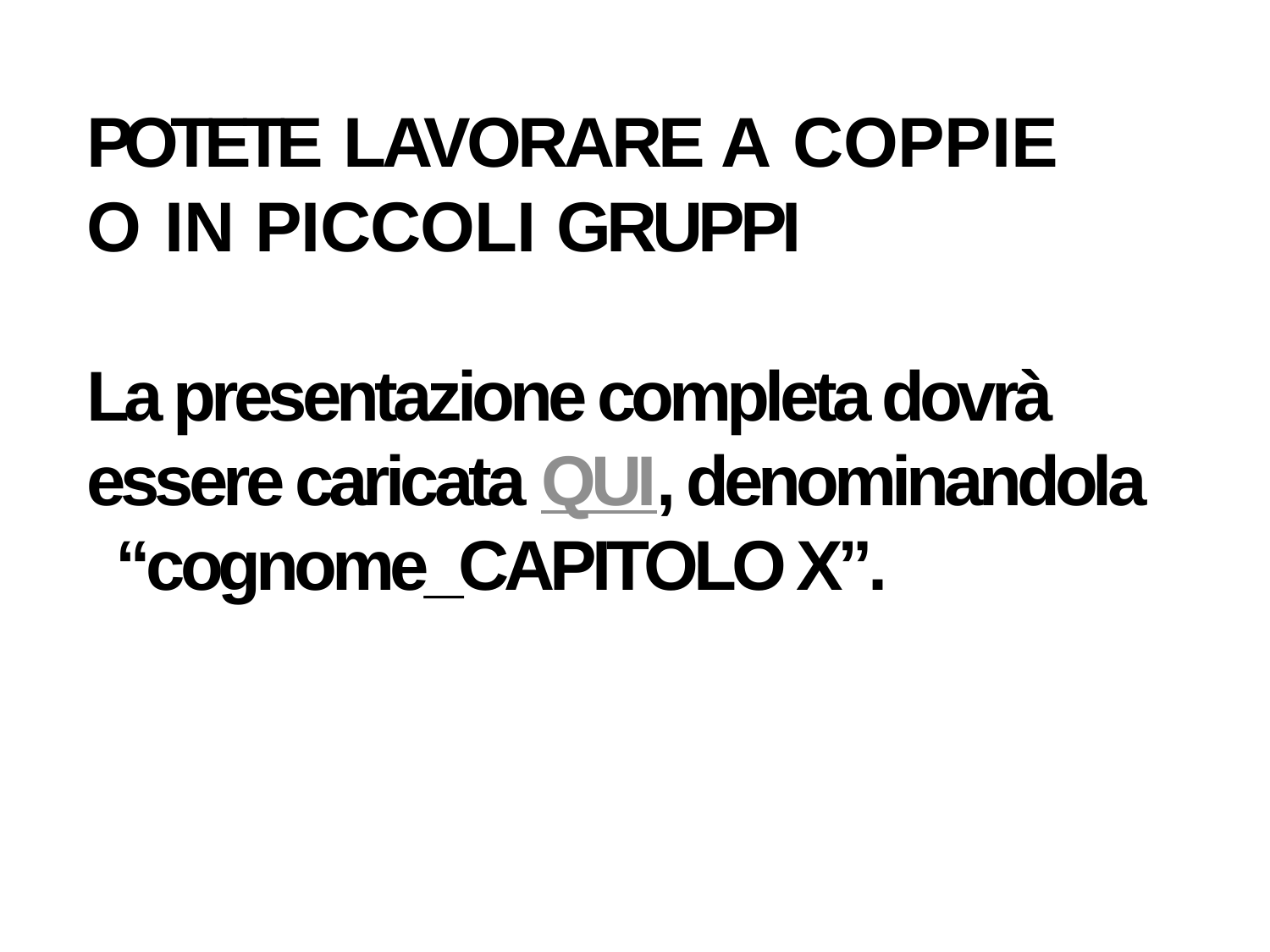

# POTETE LAVORARE A COPPIE
O IN PICCOLI GRUPPI
La presentazione completa dovrà essere caricata QUI, denominandola     “cognome_CAPITOLO X”.